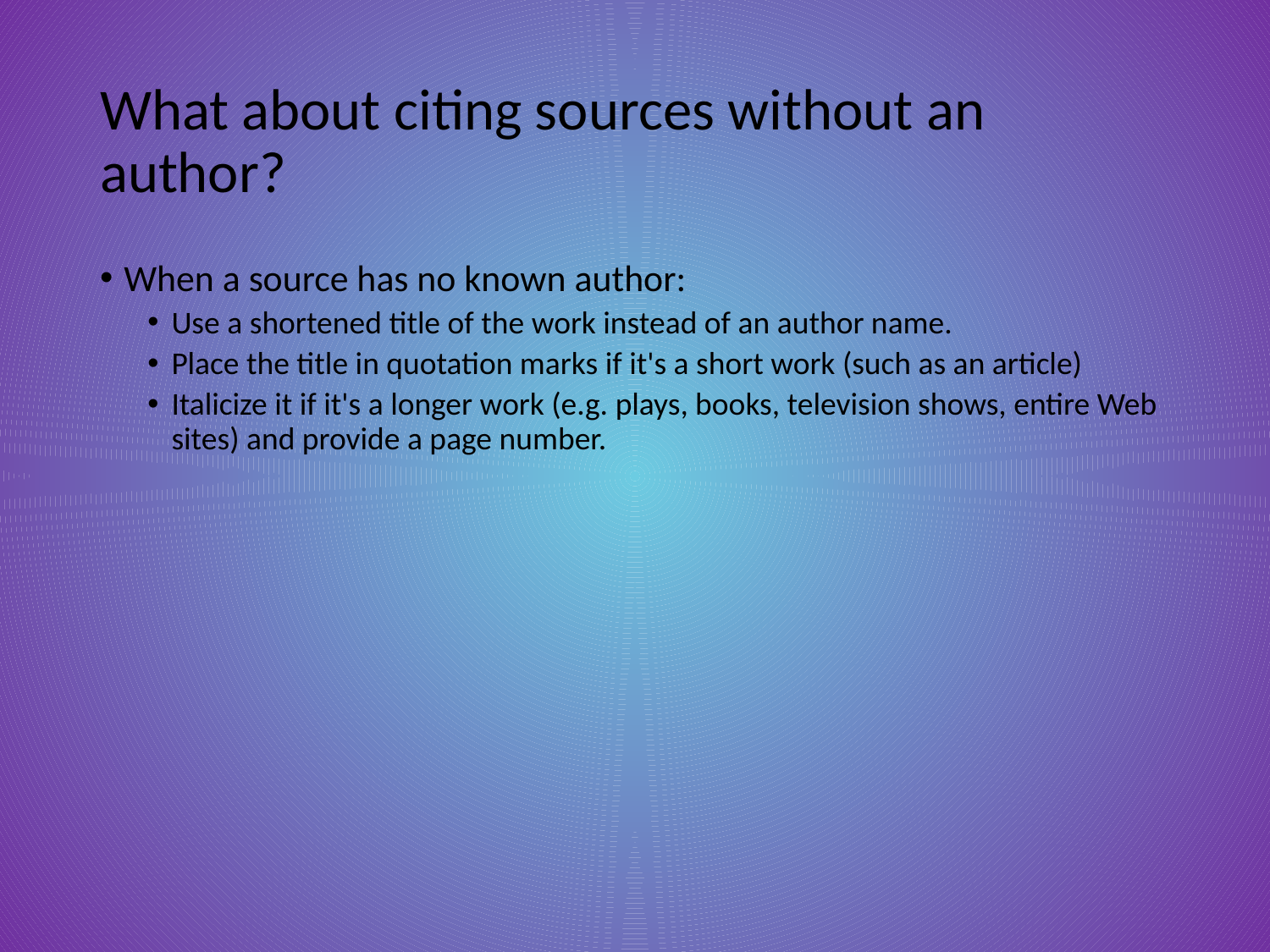

# What about citing sources without an author?
When a source has no known author:
Use a shortened title of the work instead of an author name.
Place the title in quotation marks if it's a short work (such as an article)
Italicize it if it's a longer work (e.g. plays, books, television shows, entire Web sites) and provide a page number.